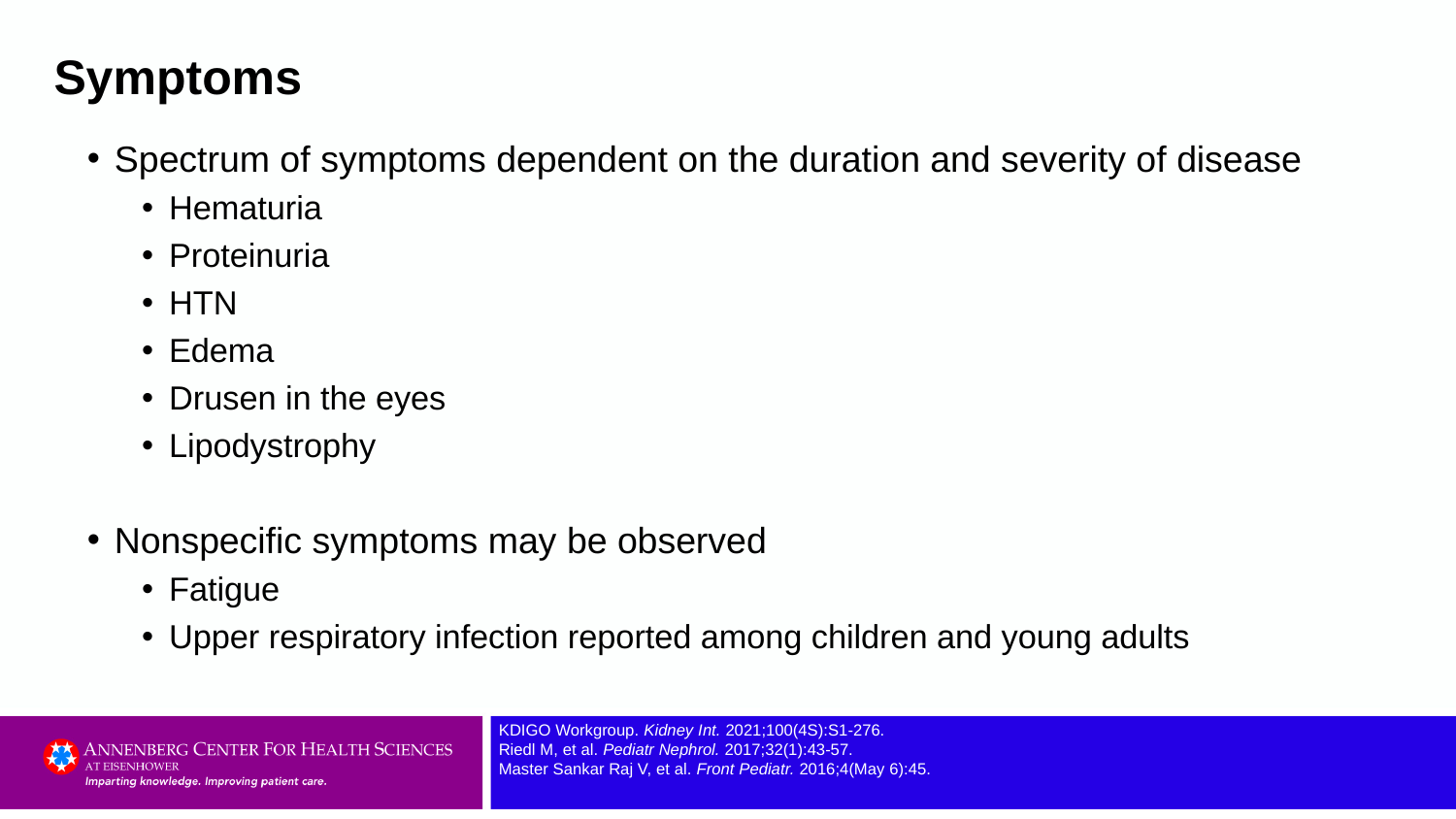

# Symptoms
Spectrum of symptoms dependent on the duration and severity of disease
Hematuria
Proteinuria
HTN
Edema
Drusen in the eyes
Lipodystrophy

Nonspecific symptoms may be observed
Fatigue
Upper respiratory infection reported among children and young adults
KDIGO Workgroup. Kidney Int. 2021;100(4S):S1-276.
Riedl M, et al. Pediatr Nephrol. 2017;32(1):43-57.
Master Sankar Raj V, et al. Front Pediatr. 2016;4(May 6):45.